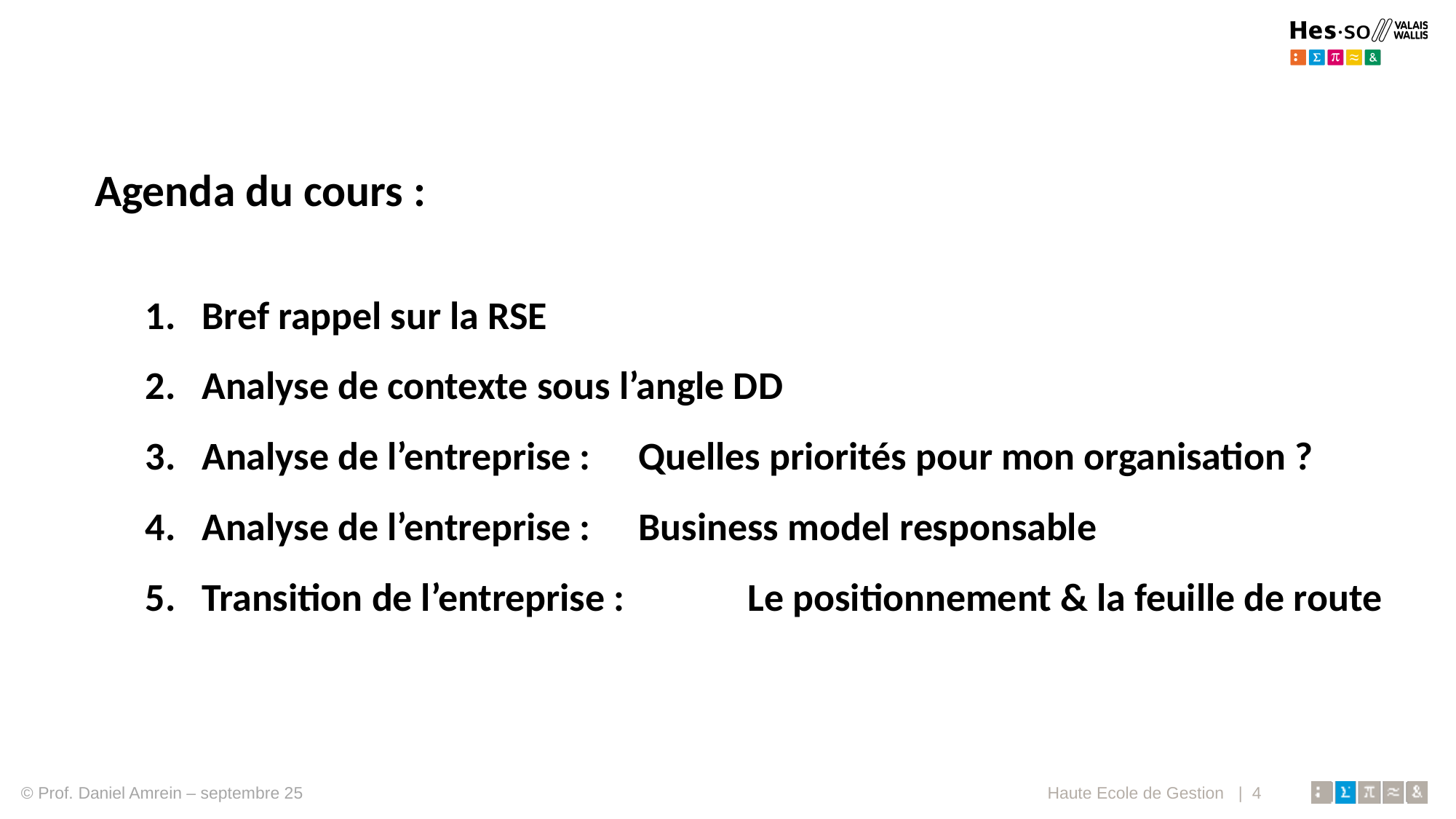

Agenda du cours :

Bref rappel sur la RSE
Analyse de contexte sous l’angle DD
Analyse de l’entreprise : 	Quelles priorités pour mon organisation ?
Analyse de l’entreprise : 	Business model responsable
Transition de l’entreprise :  	Le positionnement & la feuille de route